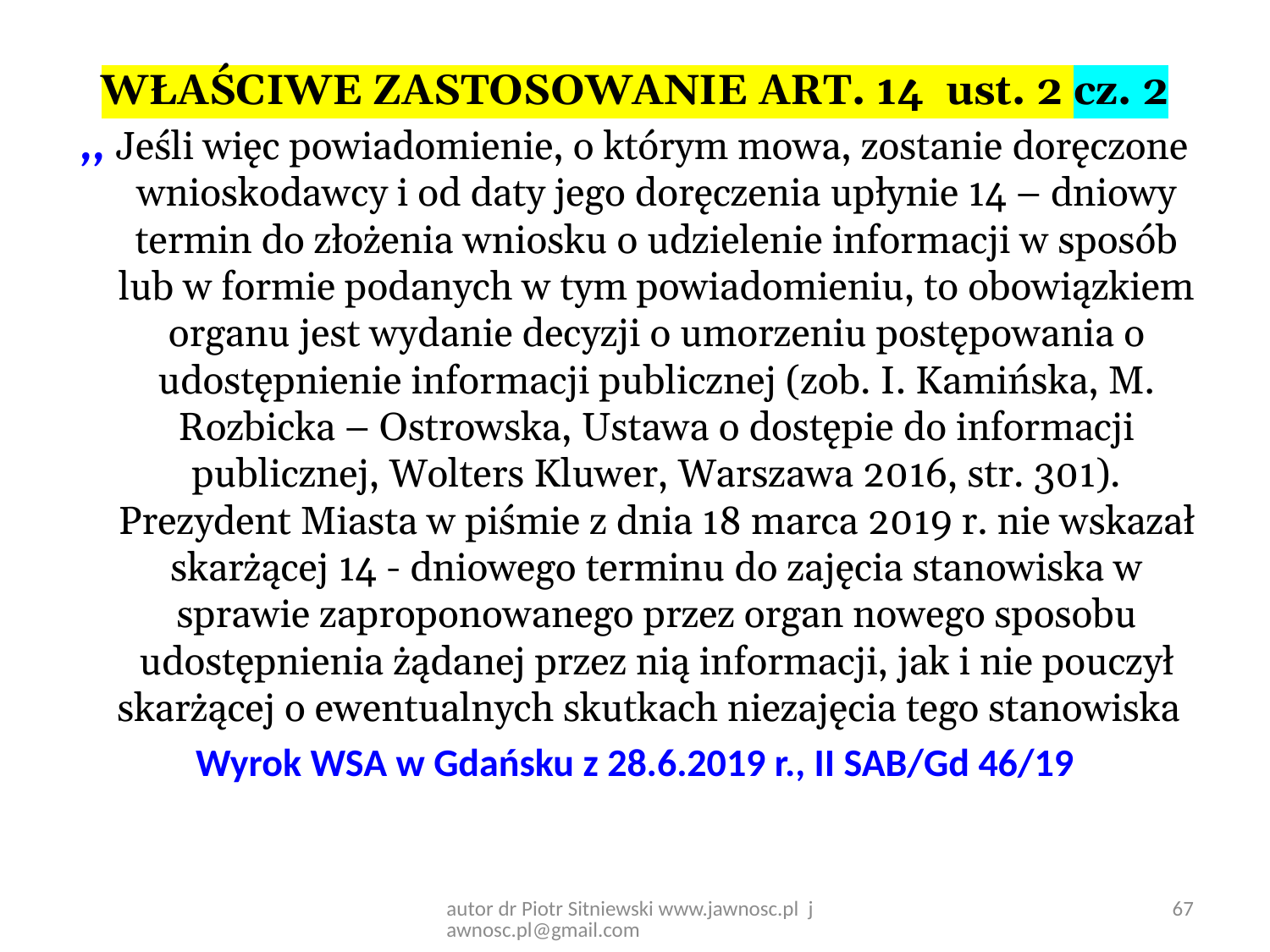

WŁAŚCIWE ZASTOSOWANIE ART. 14  ust. 2 cz. 2
,, Jeśli więc powiadomienie, o którym mowa, zostanie doręczone wnioskodawcy i od daty jego doręczenia upłynie 14 – dniowy termin do złożenia wniosku o udzielenie informacji w sposób lub w formie podanych w tym powiadomieniu, to obowiązkiem organu jest wydanie decyzji o umorzeniu postępowania o udostępnienie informacji publicznej (zob. I. Kamińska, M. Rozbicka – Ostrowska, Ustawa o dostępie do informacji publicznej, Wolters Kluwer, Warszawa 2016, str. 301). Prezydent Miasta w piśmie z dnia 18 marca 2019 r. nie wskazał skarżącej 14 - dniowego terminu do zajęcia stanowiska w sprawie zaproponowanego przez organ nowego sposobu udostępnienia żądanej przez nią informacji, jak i nie pouczył skarżącej o ewentualnych skutkach niezajęcia tego stanowiska
Wyrok WSA w Gdańsku z 28.6.2019 r., II SAB/Gd 46/19
67
autor dr Piotr Sitniewski www.jawnosc.pl  jawnosc.pl@gmail.com